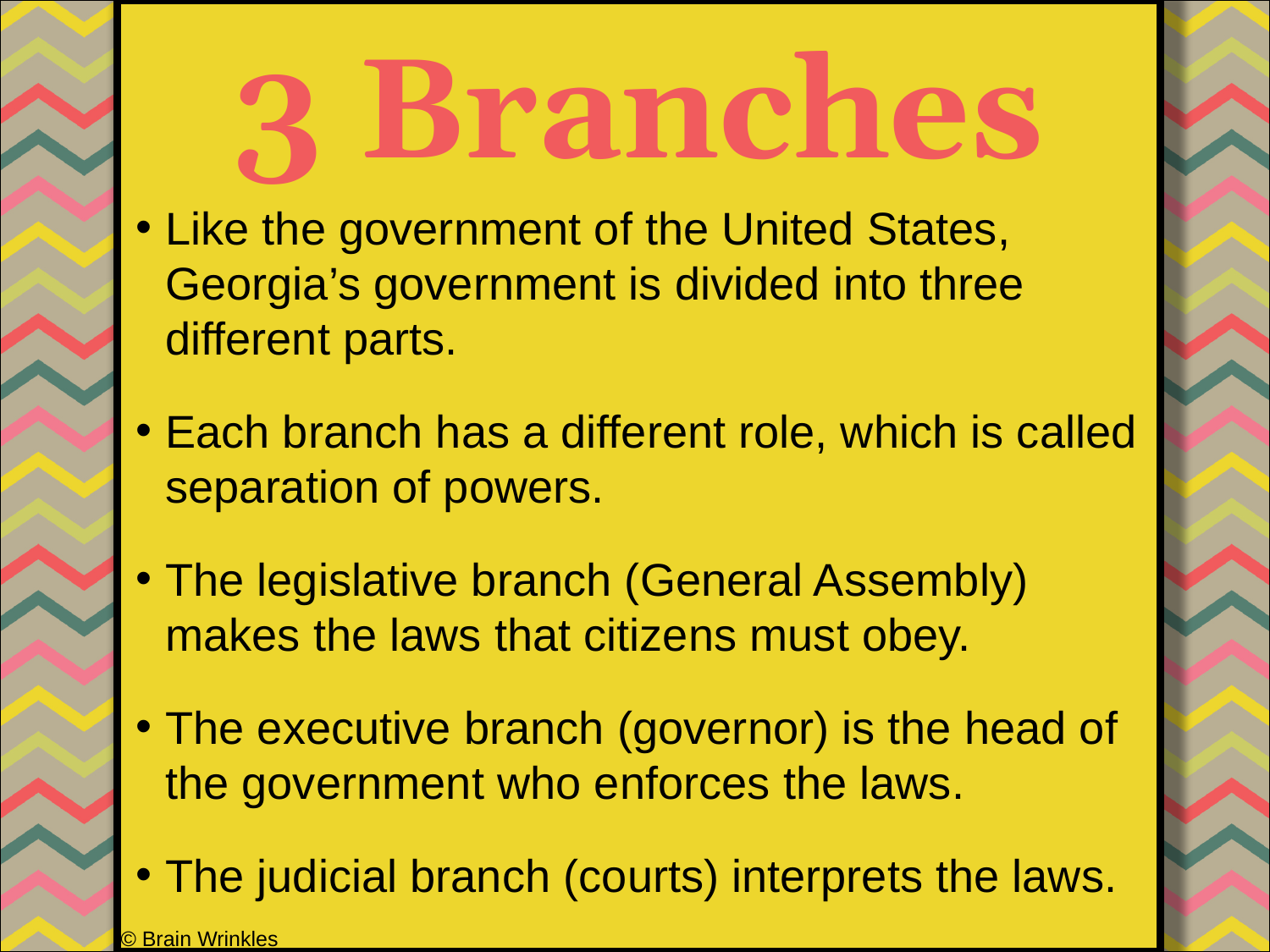

3 Branches
#
Like the government of the United States, Georgia’s government is divided into three different parts.

Each branch has a different role, which is called separation of powers.

The legislative branch (General Assembly) makes the laws that citizens must obey.

The executive branch (governor) is the head of the government who enforces the laws.

The judicial branch (courts) interprets the laws.

© Brain Wrinkles